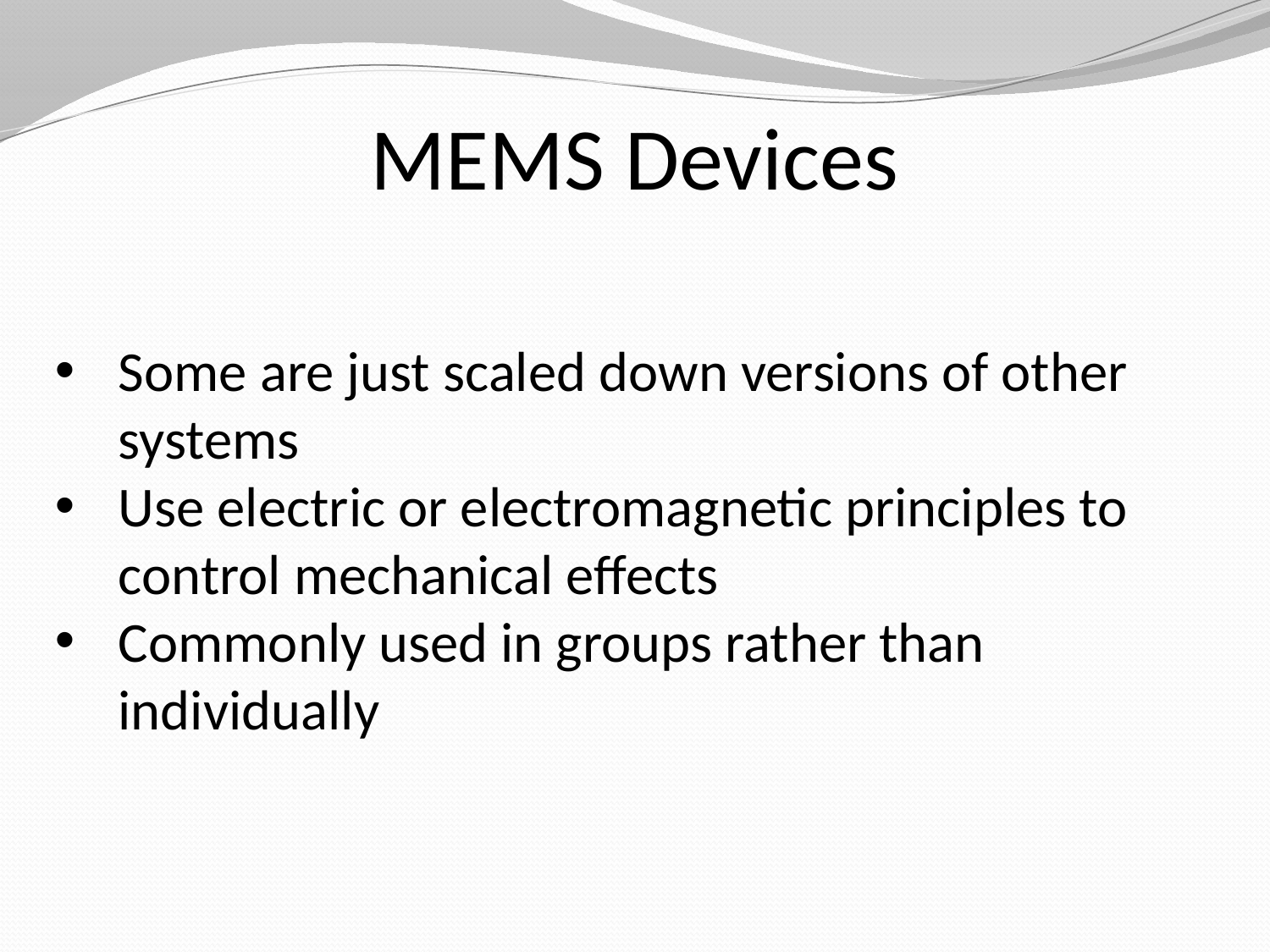

# MEMS Devices
Some are just scaled down versions of other systems
Use electric or electromagnetic principles to control mechanical effects
Commonly used in groups rather than individually